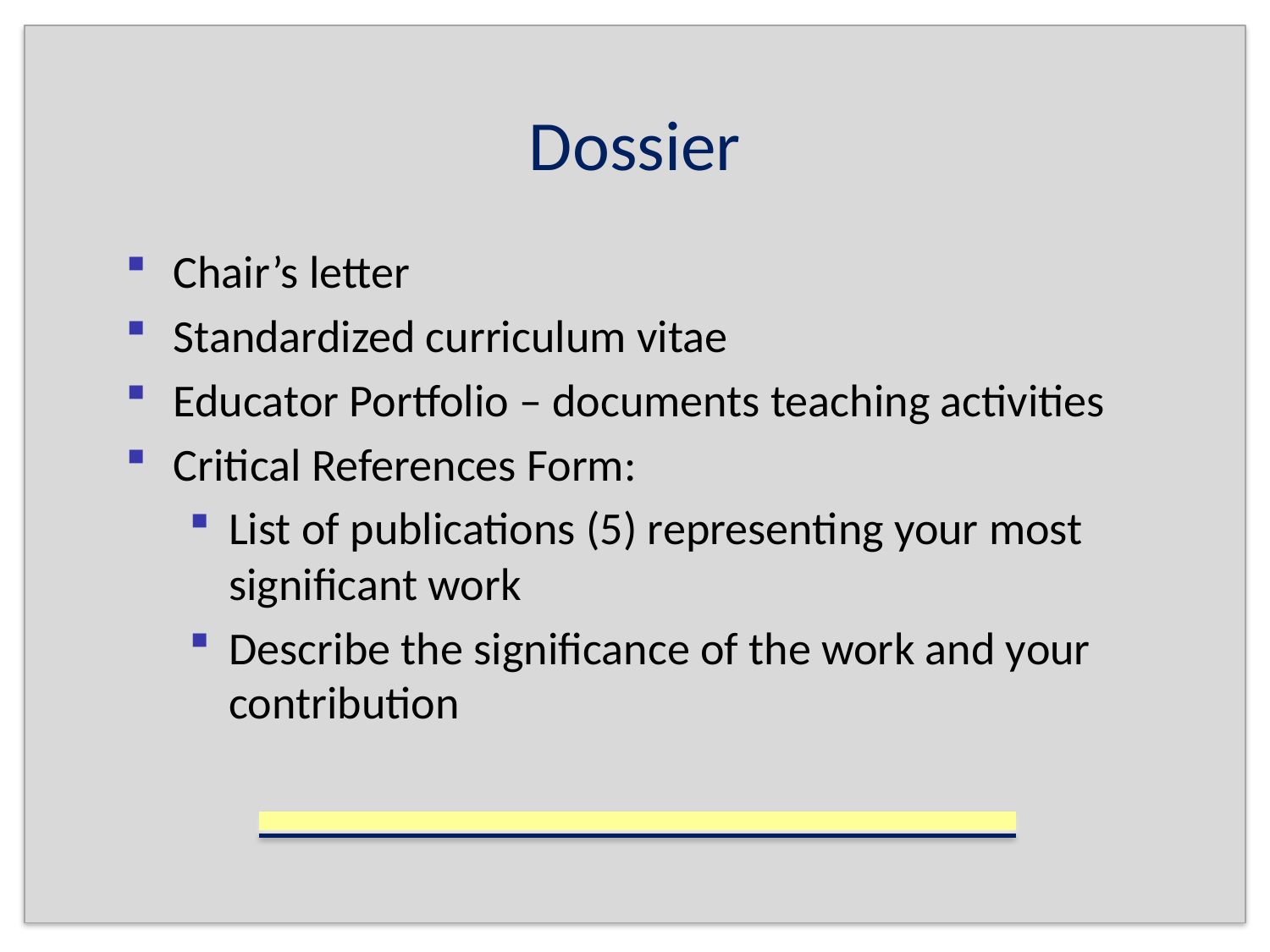

# Dossier
Chair’s letter
Standardized curriculum vitae
Educator Portfolio – documents teaching activities
Critical References Form:
List of publications (5) representing your most significant work
Describe the significance of the work and your contribution